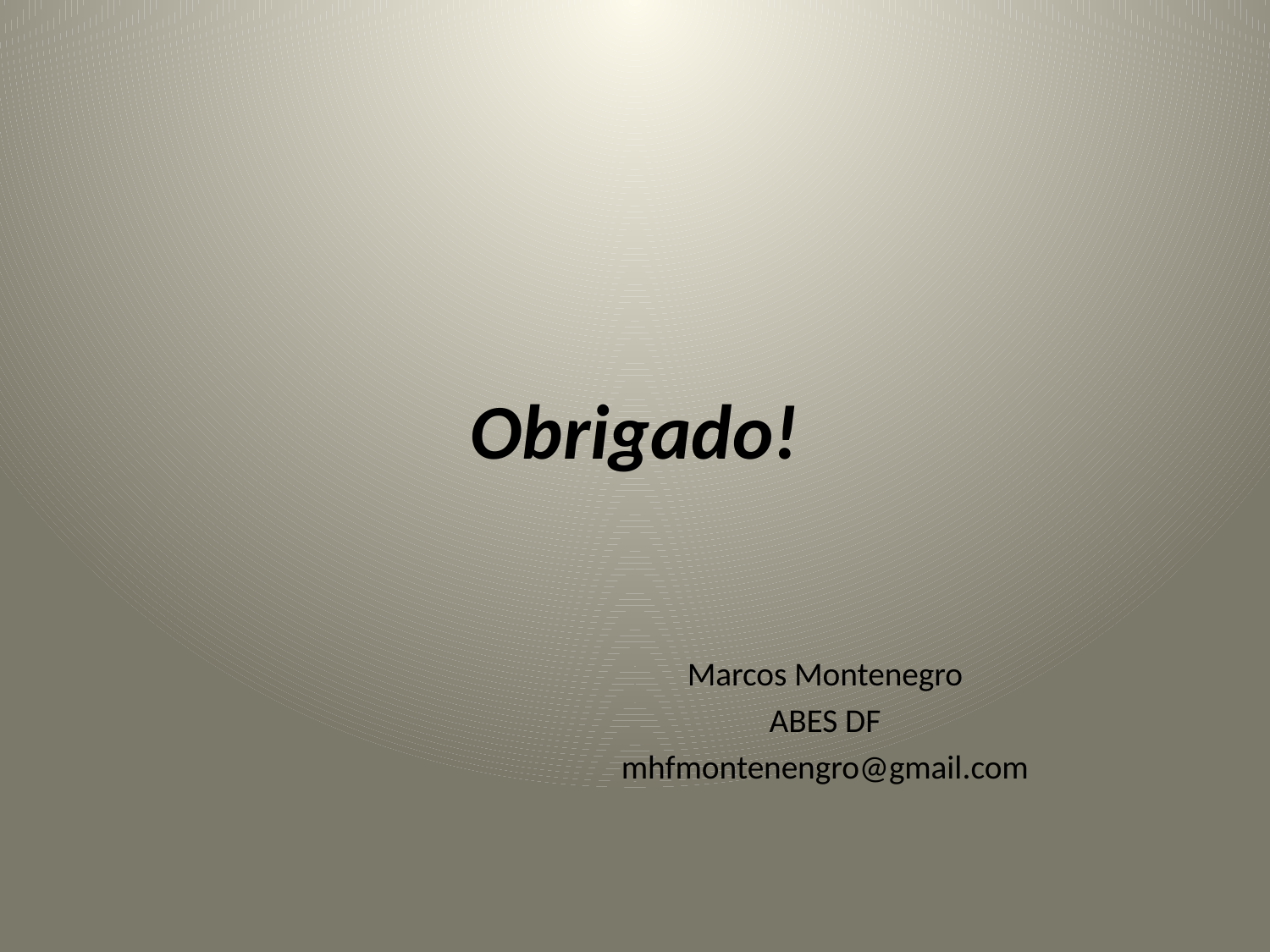

# Obrigado!
Marcos Montenegro
ABES DF
mhfmontenengro@gmail.com